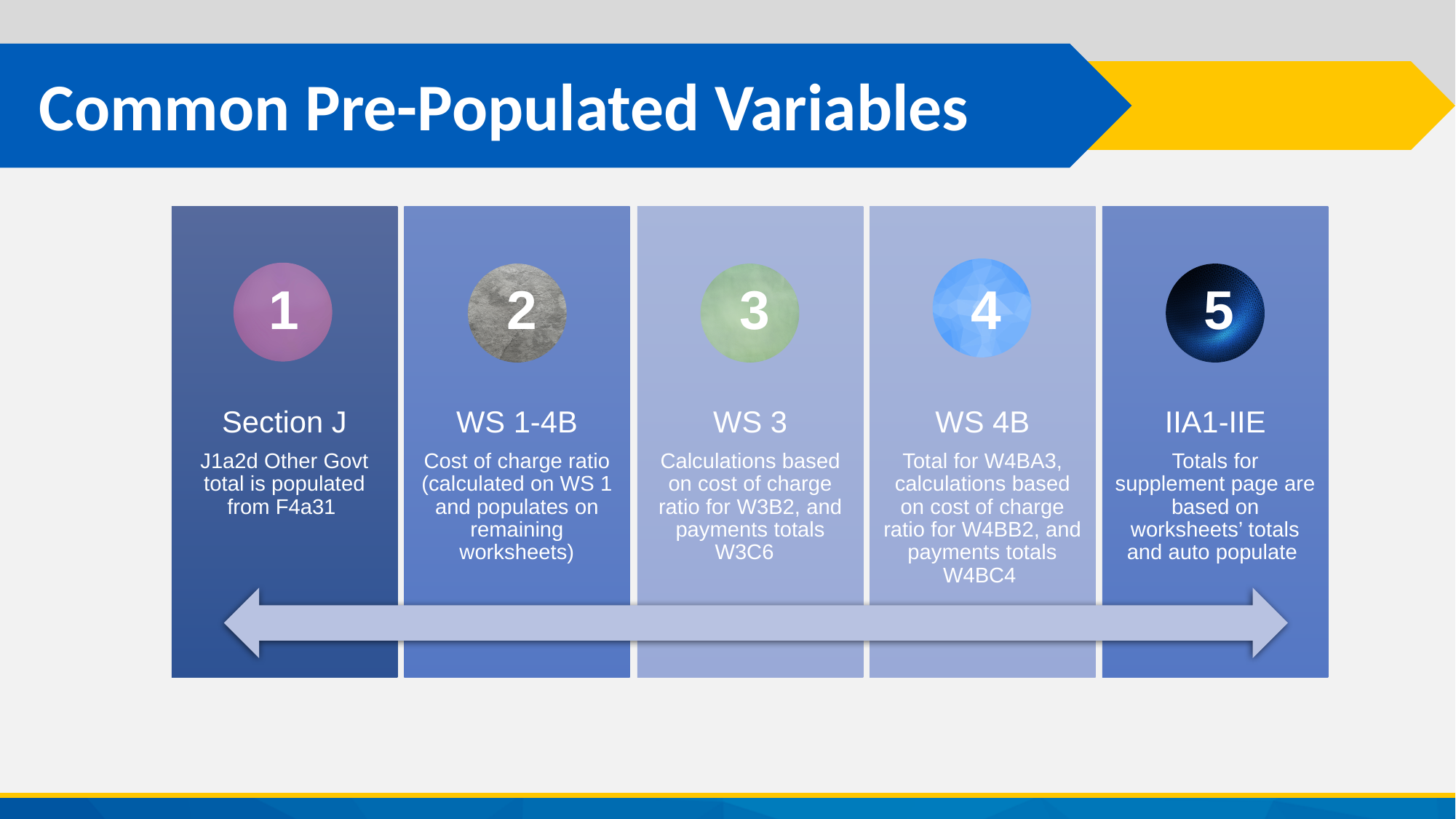

# Common Pre-Populated Variables
Section J
J1a2d Other Govt total is populated from F4a31
WS 1-4B
Cost of charge ratio (calculated on WS 1 and populates on remaining worksheets)
WS 3
Calculations based on cost of charge ratio for W3B2, and payments totals W3C6
WS 4B
Total for W4BA3, calculations based on cost of charge ratio for W4BB2, and payments totals W4BC4
IIA1-IIE
Totals for supplement page are based on worksheets’ totals and auto populate
4
2
3
1
5